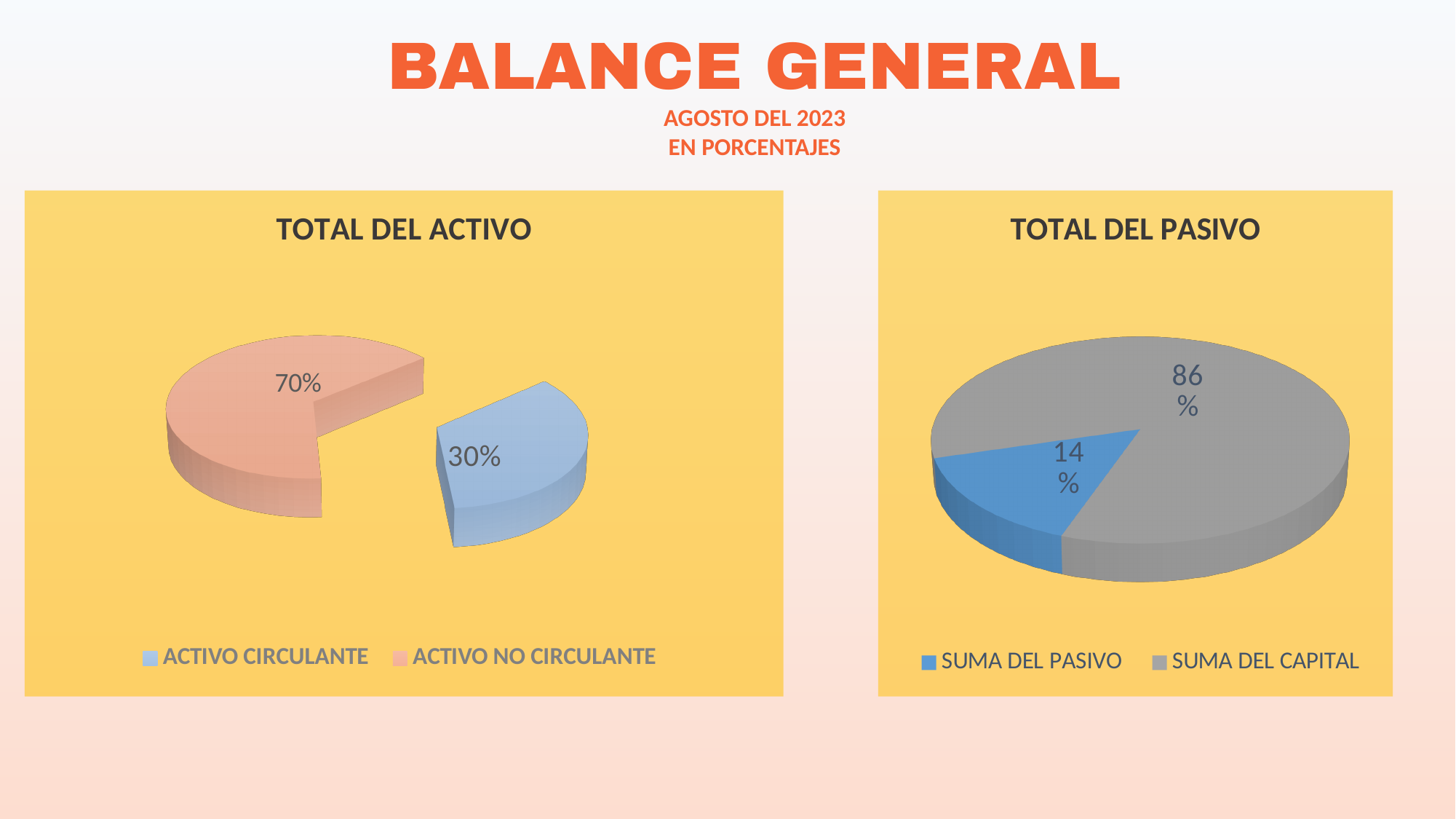

BALANCE GENERAL
AGOSTO DEL 2023
EN PORCENTAJES

[unsupported chart]

[unsupported chart]